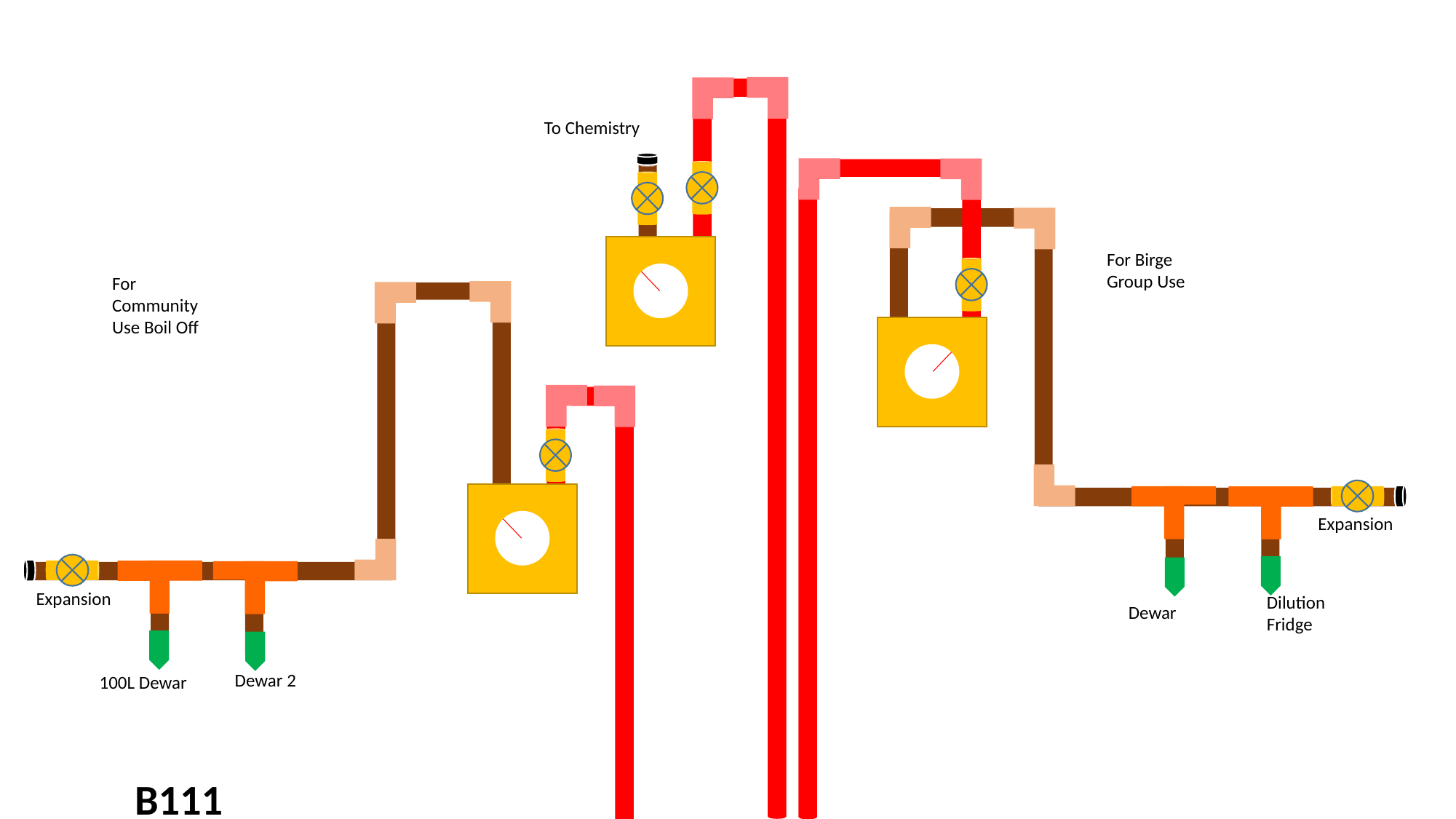

To Chemistry

For Birge Group Use
For Community Use Boil Off

Flowmeter

Expansion
1” Cu Tee

Item # TBB1010CPEG
Expansion

Dilution Fridge

Dewar
Dewar 2
100L Dewar
B111